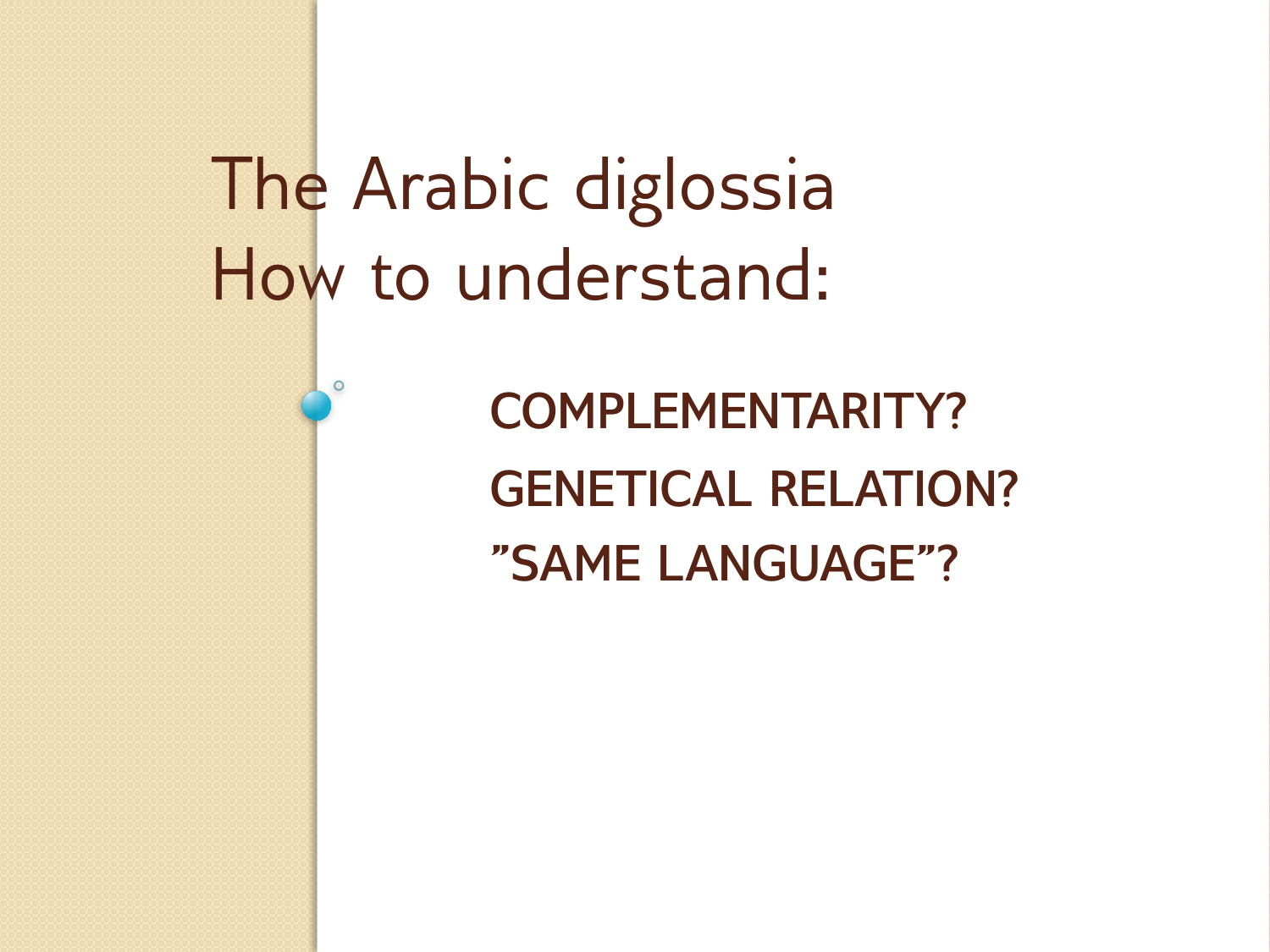

The Arabic diglossia
How to understand:
# Complementarity? Genetical relation? ”Same language”?